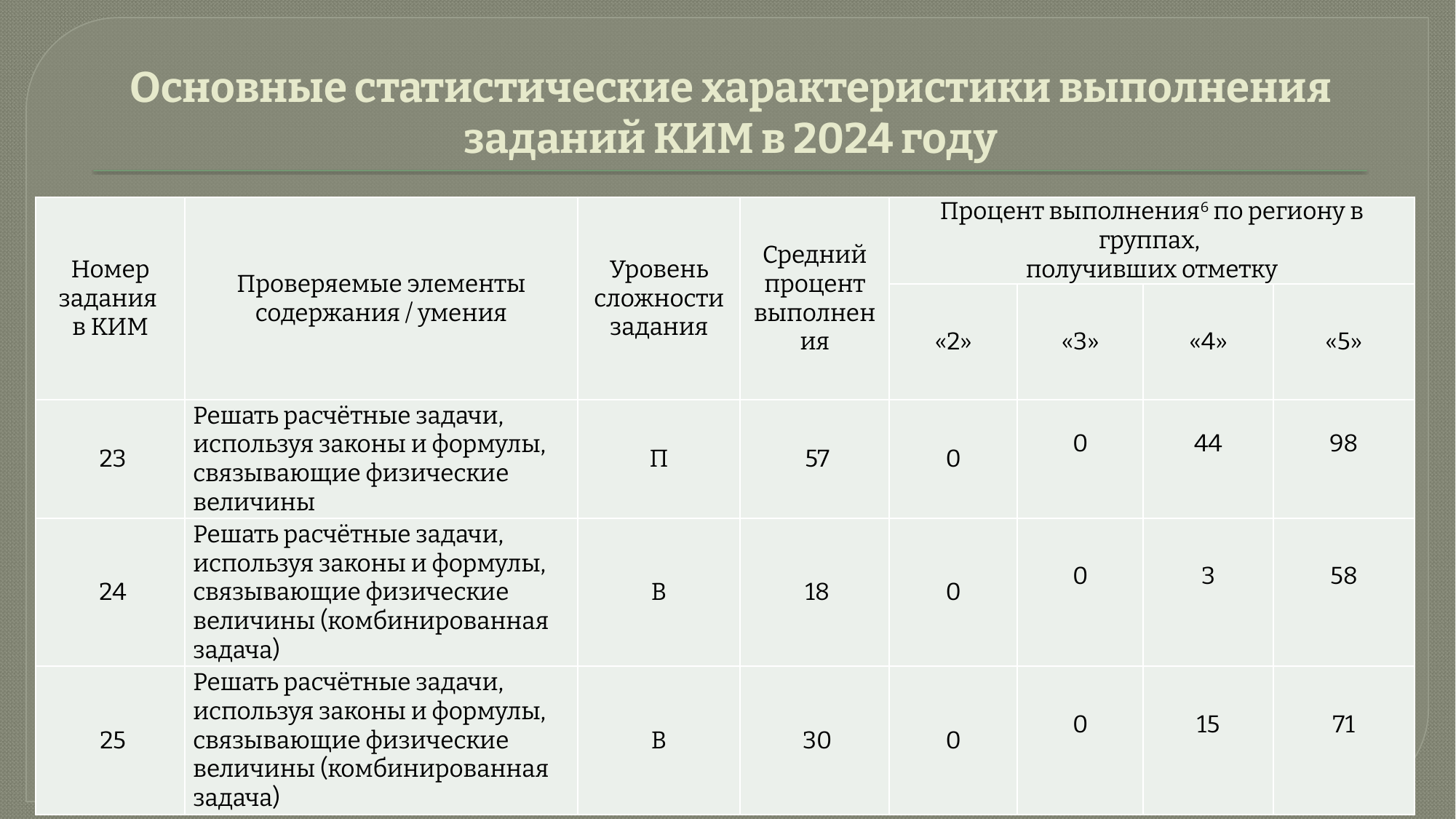

# Основные статистические характеристики выполнения заданий КИМ в 2024 году
| Номер задания в КИМ | Проверяемые элементы содержания / умения | Уровень сложности задания | Средний процент выполнения | Процент выполнения6 по региону в группах, получивших отметку |  |  |  |
| --- | --- | --- | --- | --- | --- | --- | --- |
|  |  |  |  | «2» | «3» | «4» | «5» |
| 23 | Решать расчётные задачи, используя законы и формулы, связывающие физические величины | П | 57 | 0 | 0 | 44 | 98 |
| 24 | Решать расчётные задачи, используя законы и формулы, связывающие физические величины (комбинированная задача) | В | 18 | 0 | 0 | 3 | 58 |
| 25 | Решать расчётные задачи, используя законы и формулы, связывающие физические величины (комбинированная задача) | В | 30 | 0 | 0 | 15 | 71 |